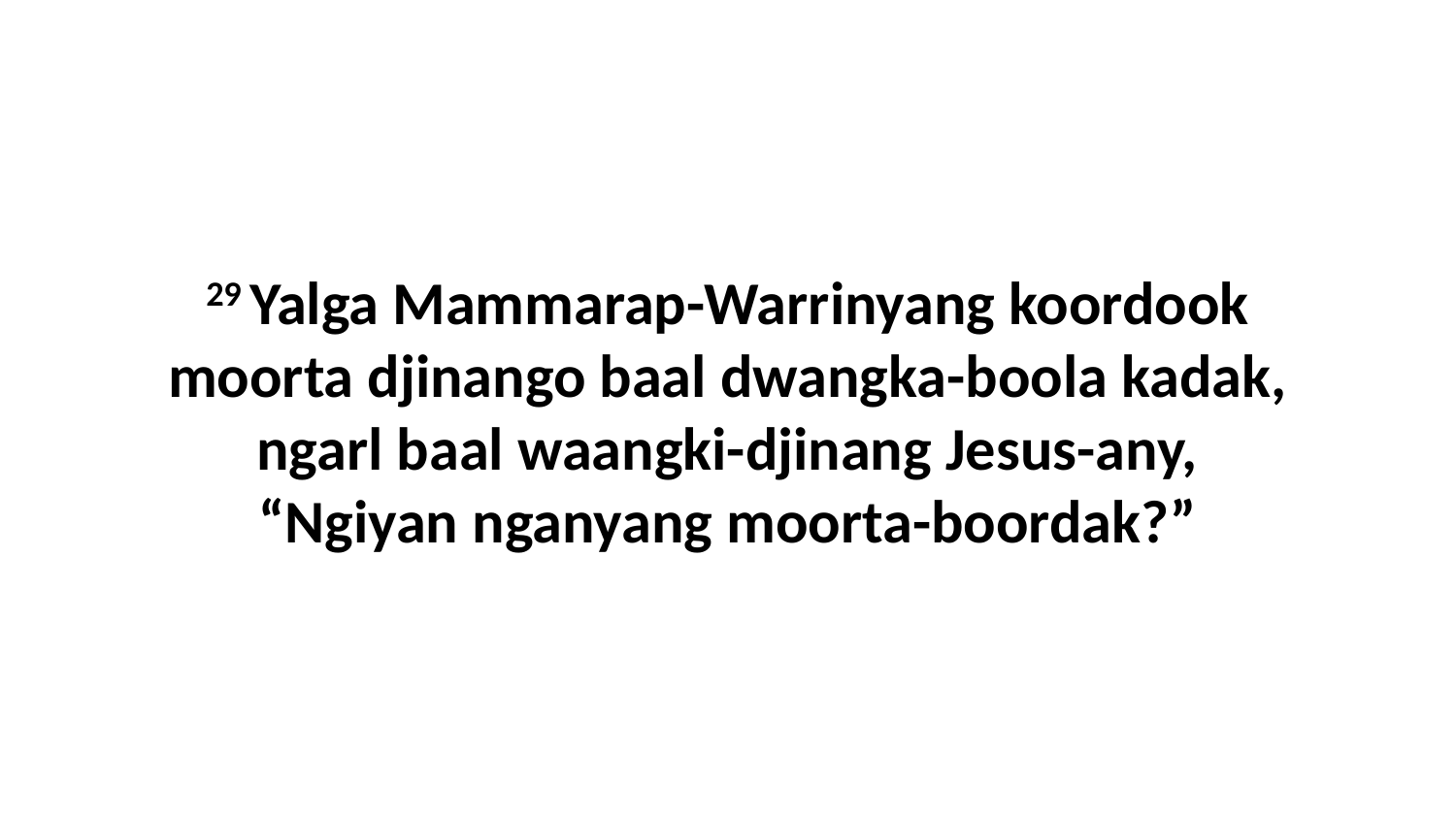

29 Yalga Mammarap-Warrinyang koordook moorta djinango baal dwangka-boola kadak, ngarl baal waangki-djinang Jesus-any, “Ngiyan nganyang moorta-boordak?”